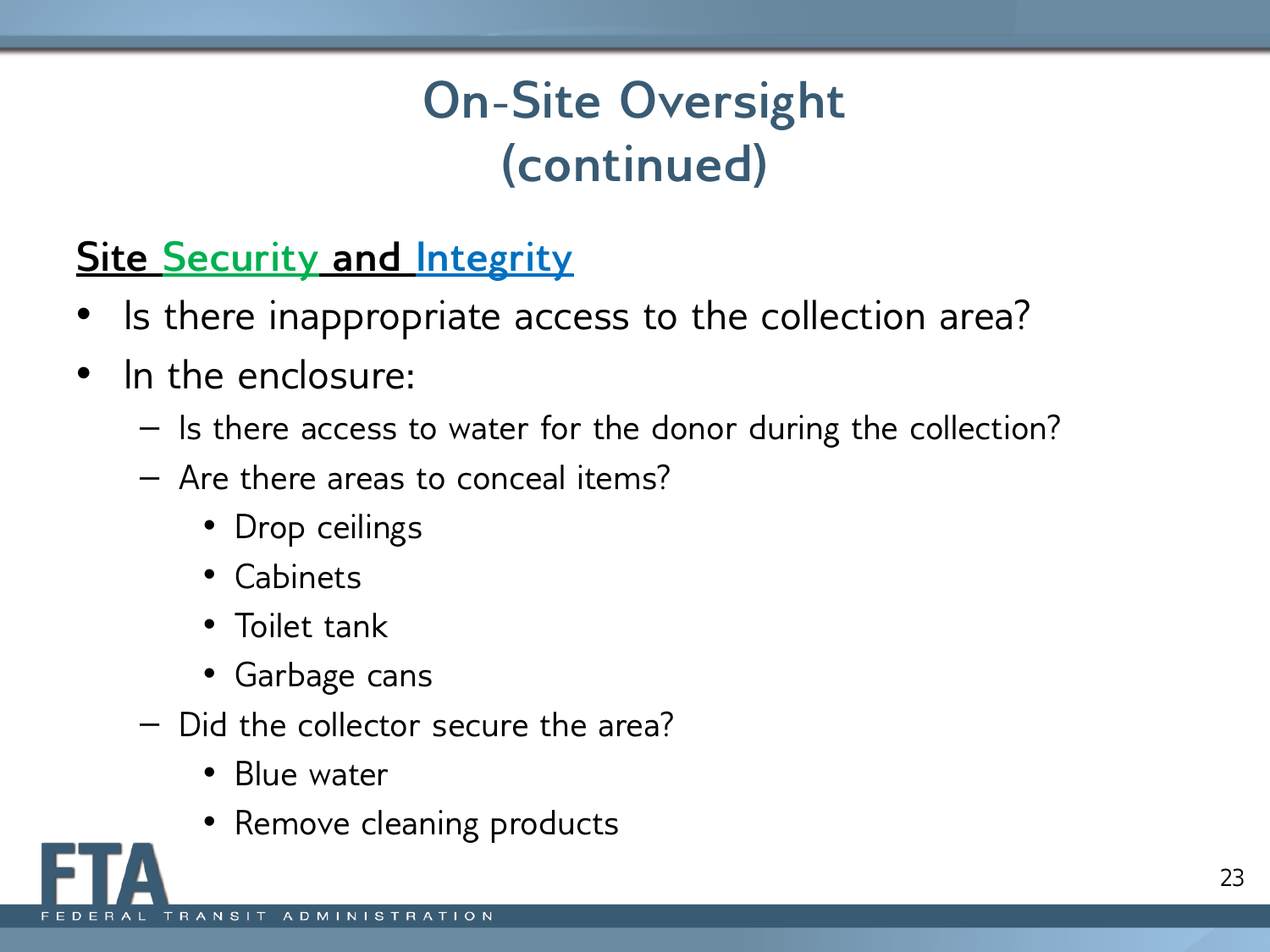

# On-Site Oversight (continued)
Site Security and Integrity
Is there inappropriate access to the collection area?
In the enclosure:
Is there access to water for the donor during the collection?
Are there areas to conceal items?
Drop ceilings
Cabinets
Toilet tank
Garbage cans
Did the collector secure the area?
Blue water
Remove cleaning products